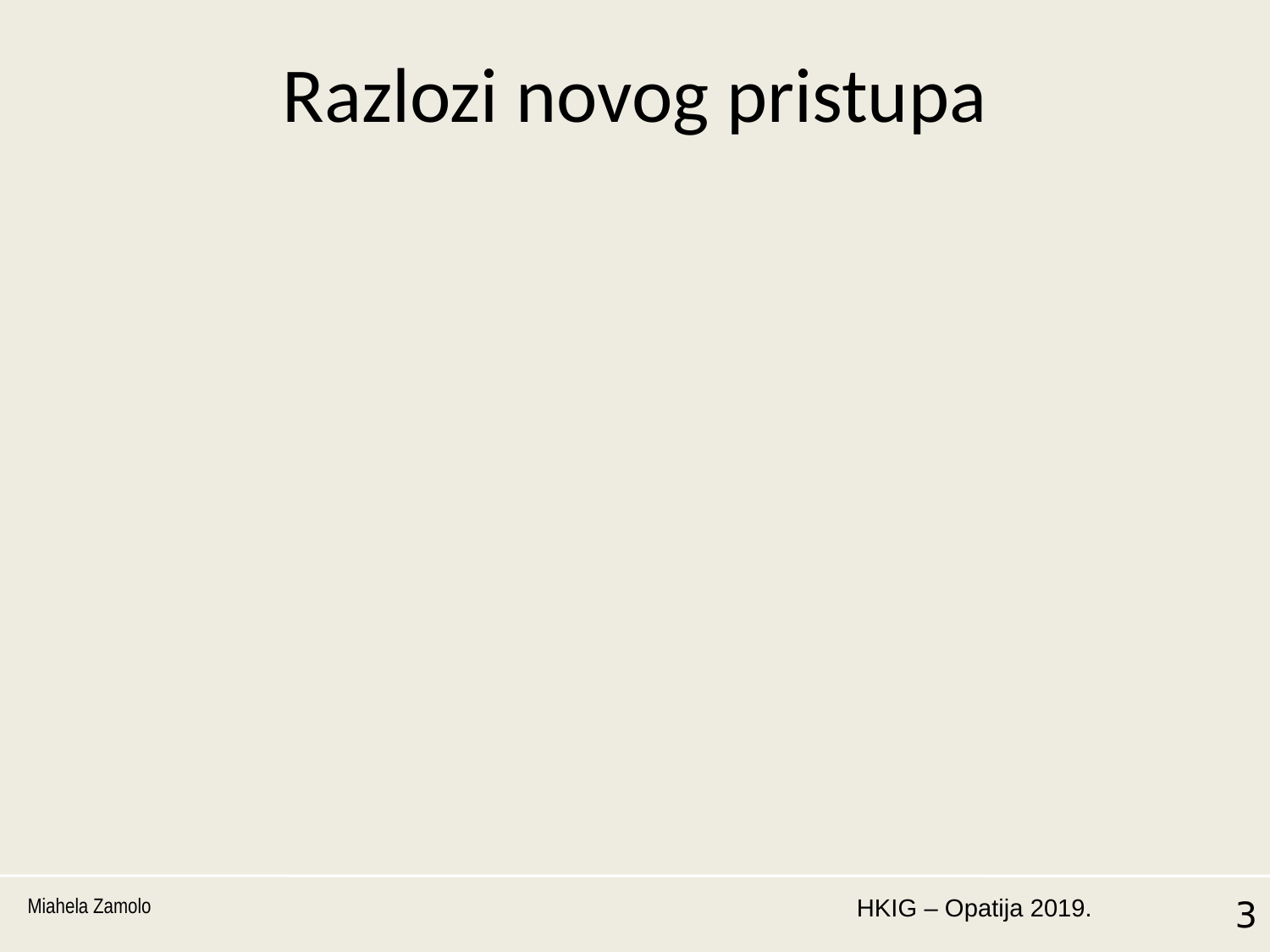

# Razlozi novog pristupa
Sigurna i održiva zgrada, nova ili postojeća, interes EU
EU financijska potpora - od 2011. za energetsku obnovu 2014.-2020. > 5% buđeta EU fondova za regionalni razvoj

Zakonski okviri:
Direktiva EPBD – revizija 2018 - potakla na razmišljanje i obvezu
CPR - Uredba (EU) 305/2011 – sigurnost i održivost
Istraživanje i inovacije:
EC → JRC dokument 2018. (analiza i preporuke, postojeće stanje fonda zgrada u EU, inovacije u pristupu i materijalima)

Miahela Zamolo
3